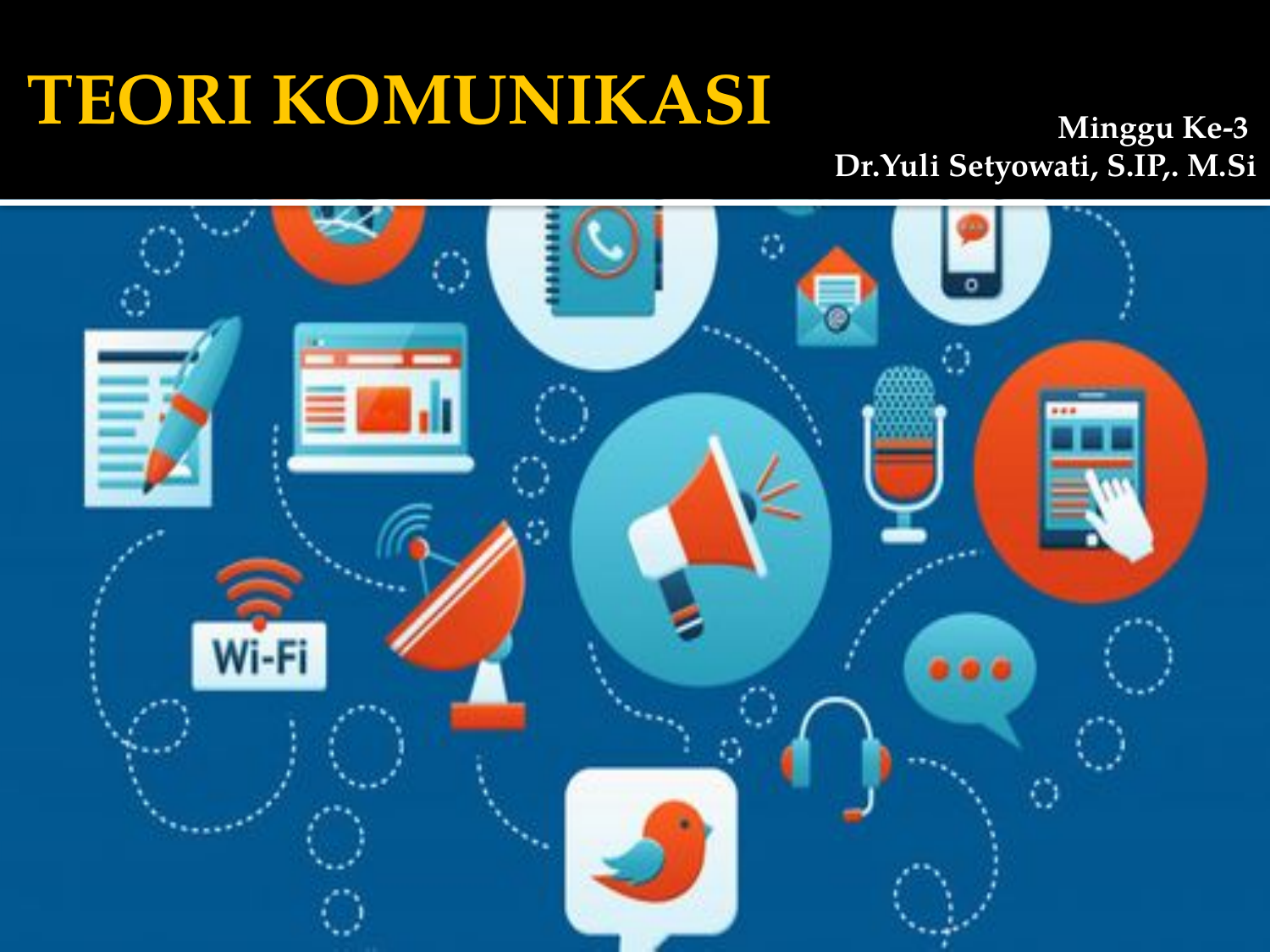

TEORI KOMUNIKASI
Minggu Ke-3
Dr.Yuli Setyowati, S.IP,. M.Si